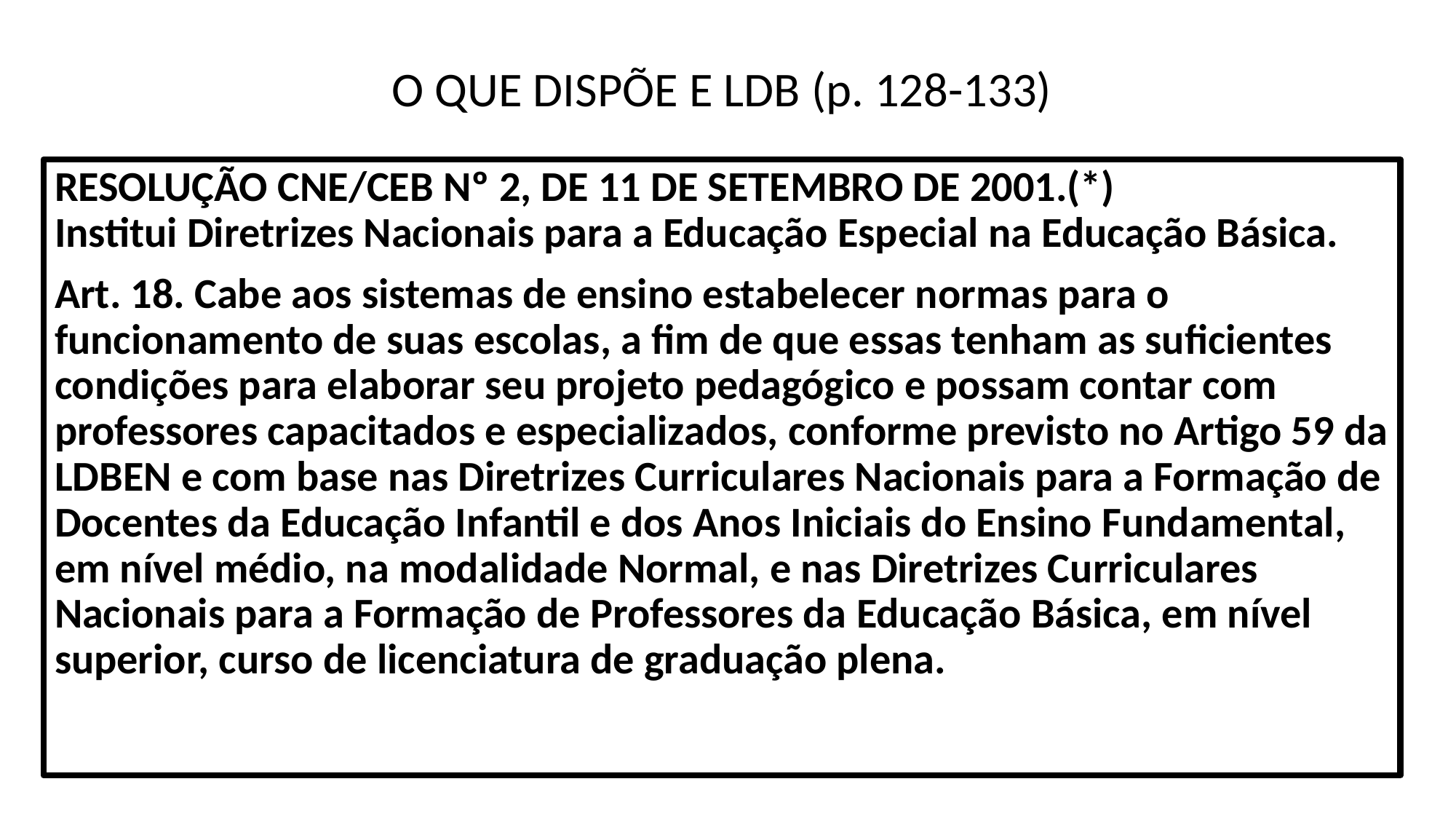

# O QUE DISPÕE E LDB (p. 128-133)
RESOLUÇÃO CNE/CEB Nº 2, DE 11 DE SETEMBRO DE 2001.(*)
Institui Diretrizes Nacionais para a Educação Especial na Educação Básica.
Art. 18. Cabe aos sistemas de ensino estabelecer normas para o funcionamento de suas escolas, a fim de que essas tenham as suficientes condições para elaborar seu projeto pedagógico e possam contar com professores capacitados e especializados, conforme previsto no Artigo 59 da LDBEN e com base nas Diretrizes Curriculares Nacionais para a Formação de Docentes da Educação Infantil e dos Anos Iniciais do Ensino Fundamental, em nível médio, na modalidade Normal, e nas Diretrizes Curriculares Nacionais para a Formação de Professores da Educação Básica, em nível superior, curso de licenciatura de graduação plena.